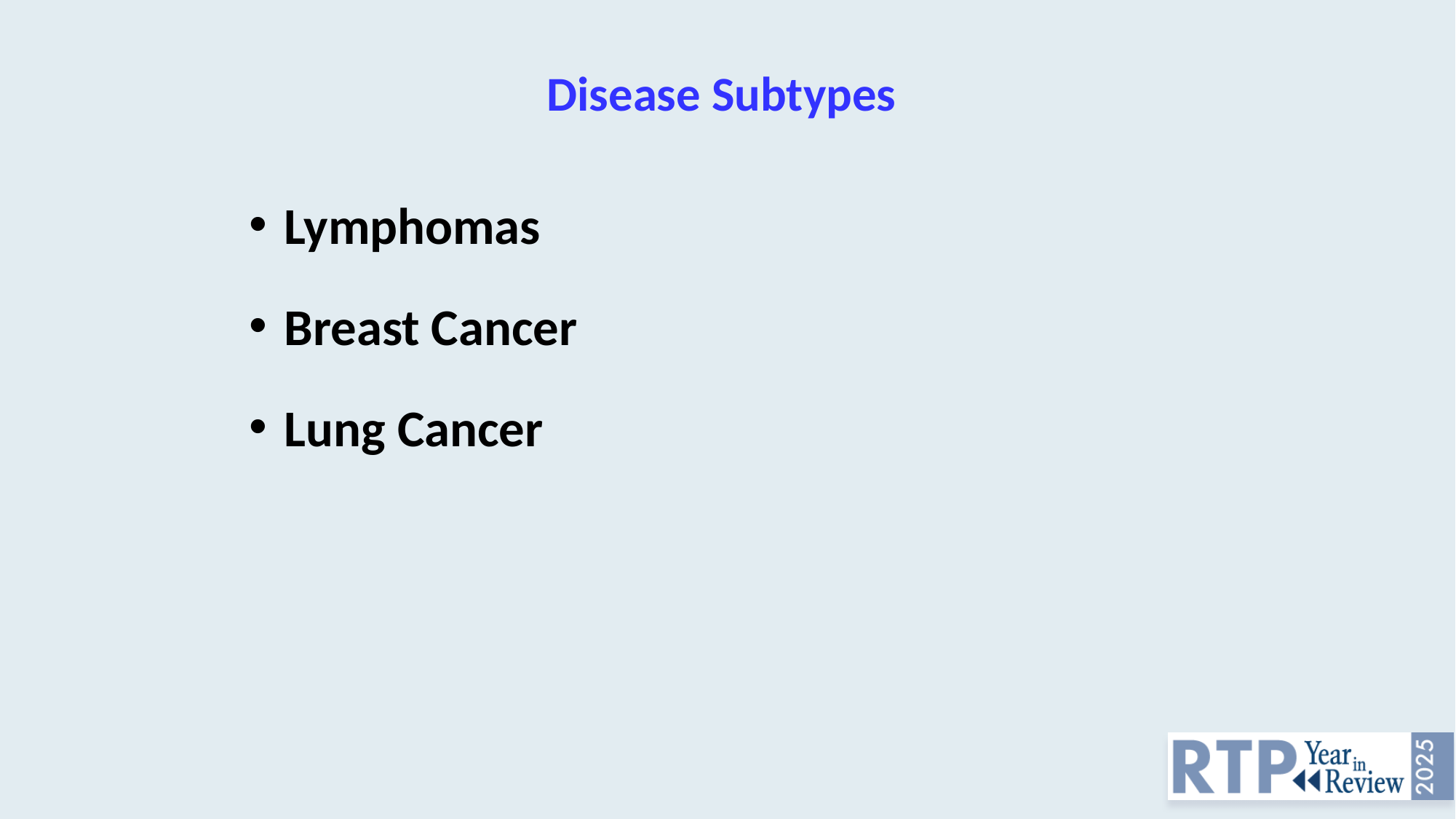

# Disease Subtypes
Lymphomas
Breast Cancer
Lung Cancer